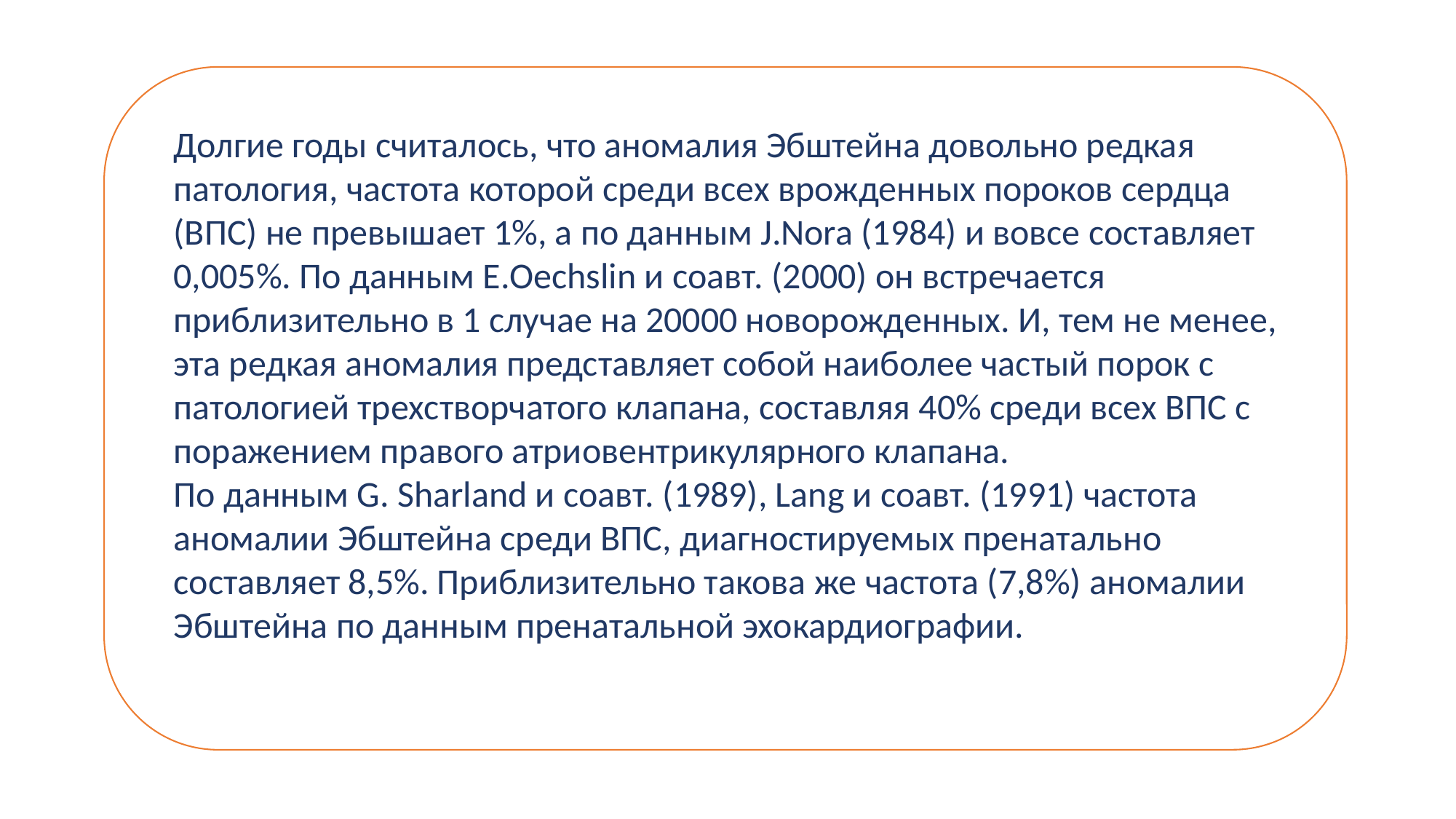

Долгие годы считалось, что аномалия Эбштейна довольно редкая патология, частота которой среди всех врожденных пороков сердца (ВПС) не превышает 1%, а по данным J.Nora (1984) и вовсе составляет 0,005%. По данным E.Oechslin и соавт. (2000) он встречается приблизительно в 1 случае на 20000 новорожденных. И, тем не менее, эта редкая аномалия представляет собой наиболее частый порок с патологией трехстворчатого клапана, составляя 40% среди всех ВПС с поражением правого атриовентрикулярного клапана.
По данным G. Sharland и соавт. (1989), Lang и соавт. (1991) частота аномалии Эбштейна среди ВПС, диагностируемых пренатально составляет 8,5%. Приблизительно такова же частота (7,8%) аномалии Эбштейна по данным пренатальной эхокардиографии.